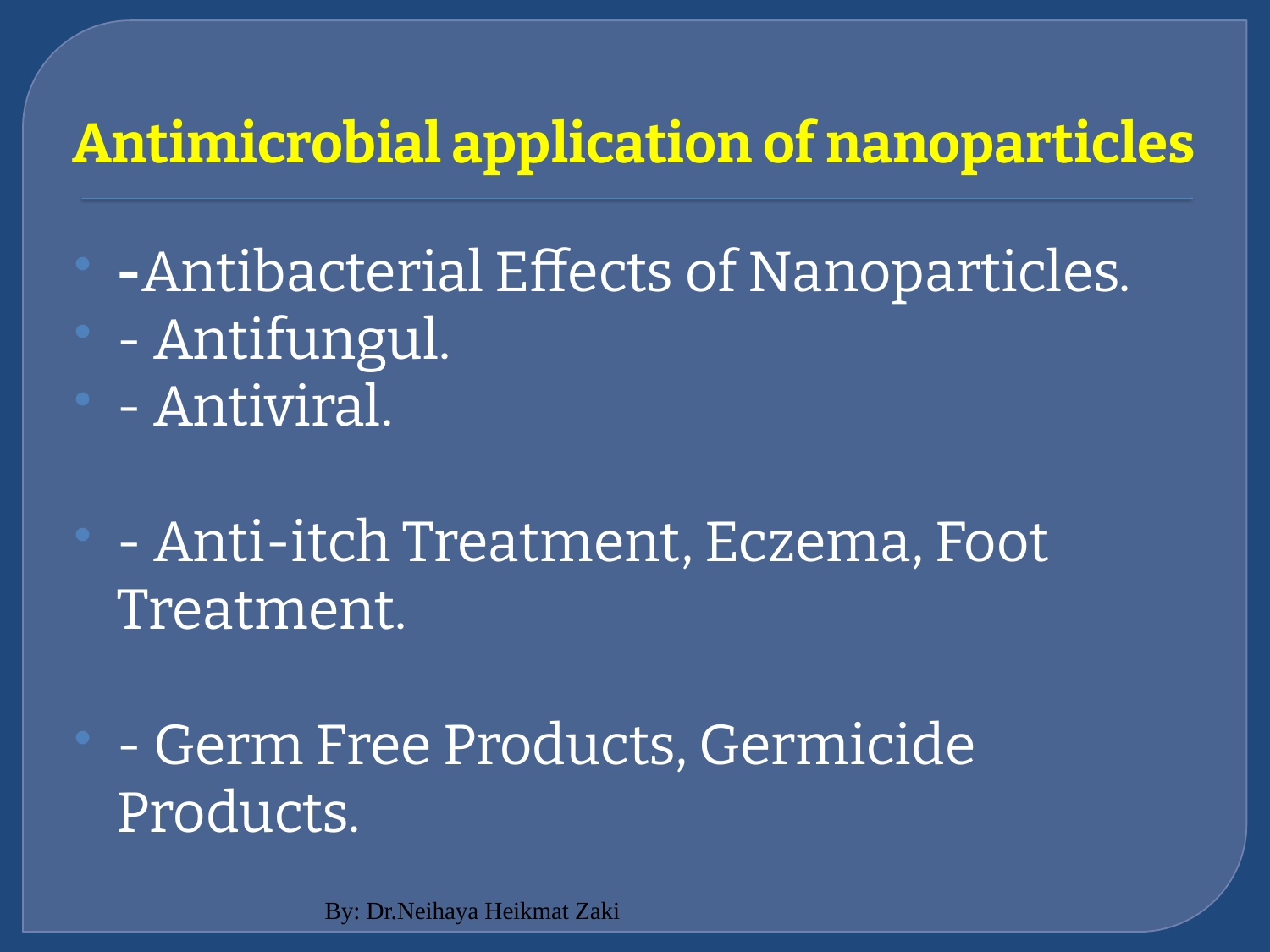

# Antimicrobial application of nanoparticles
-Antibacterial Effects of Nanoparticles.
- Antifungul.
- Antiviral.

- Anti-itch Treatment, Eczema, Foot Treatment.

- Germ Free Products, Germicide Products.

By: Dr.Neihaya Heikmat Zaki